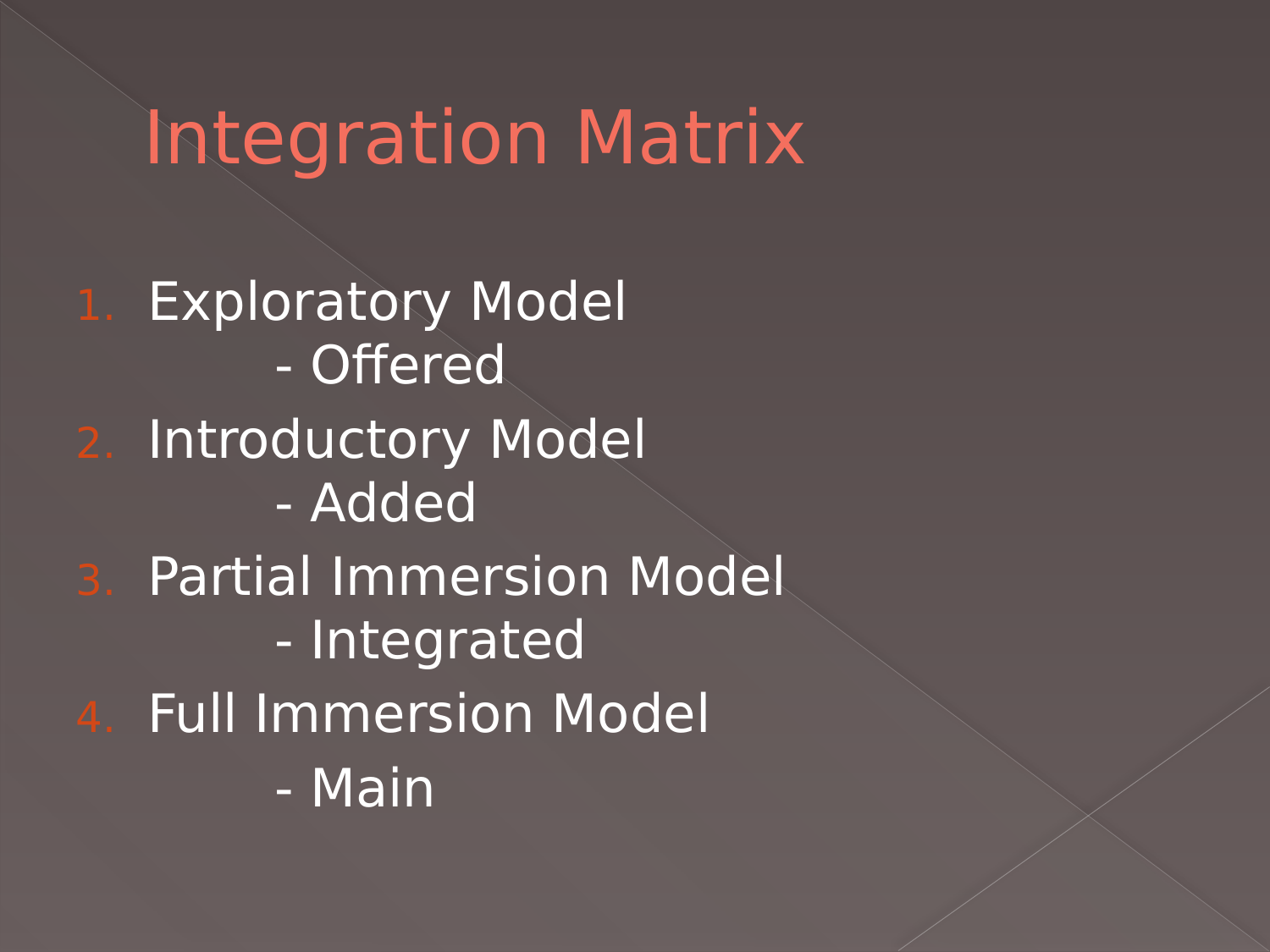

# Integration Matrix
Exploratory Model
	- Offered
Introductory Model
	- Added
Partial Immersion Model
	- Integrated
Full Immersion Model
		- Main